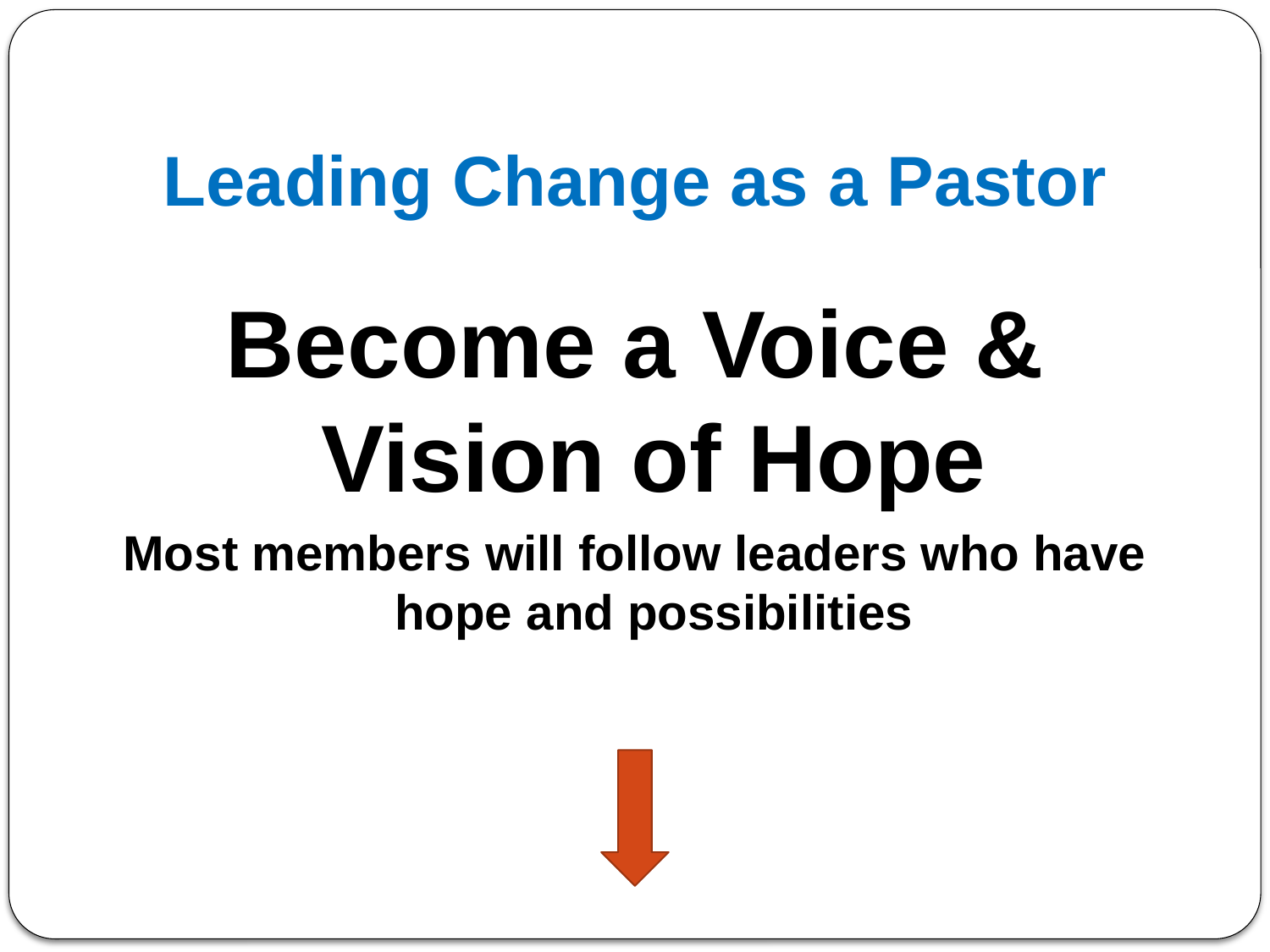

# Leading Change as a Pastor

Become a Voice & Vision of Hope
Most members will follow leaders who have hope and possibilities